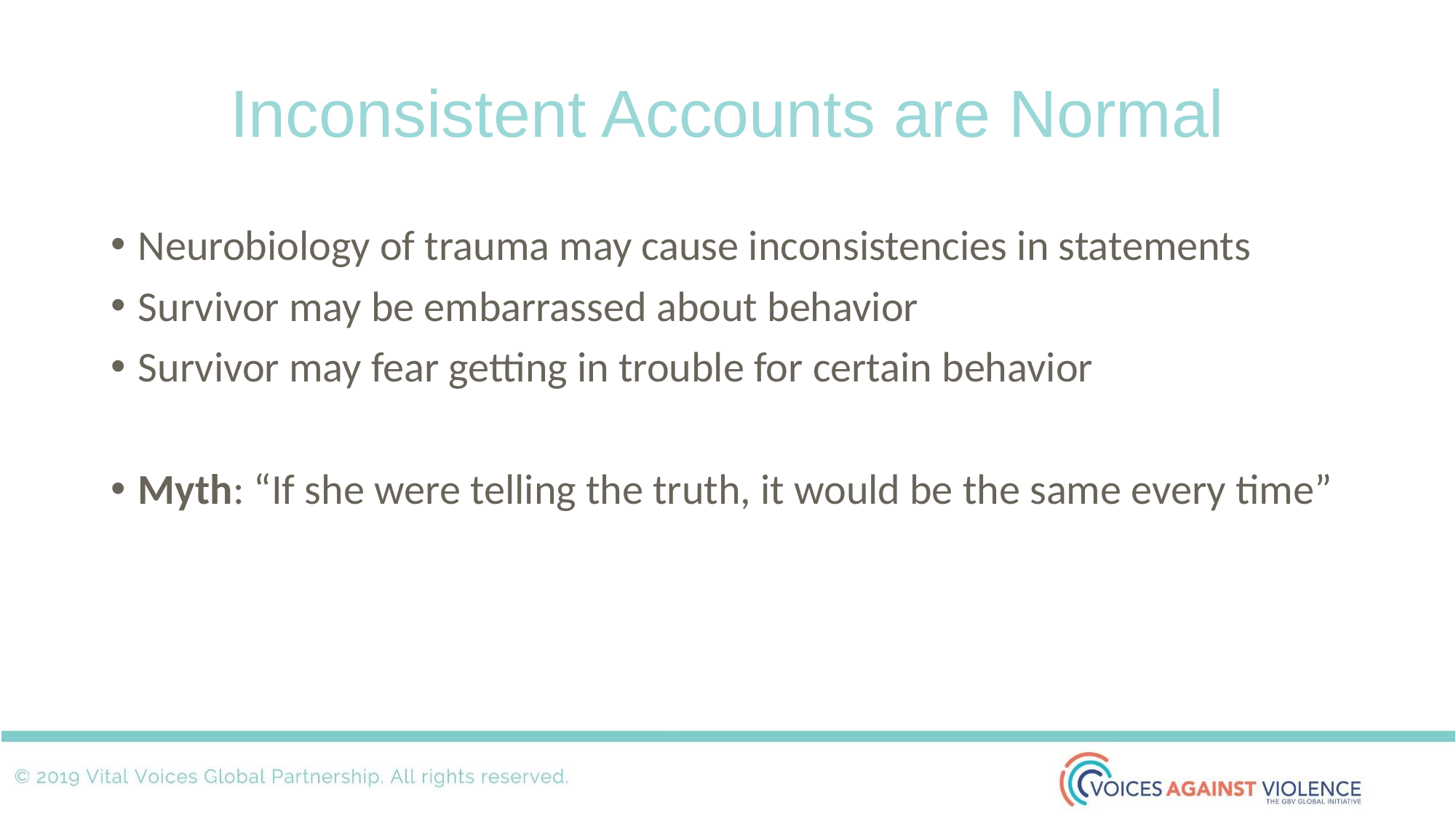

# Inconsistent Accounts are Normal
Neurobiology of trauma may cause inconsistencies in statements
Survivor may be embarrassed about behavior
Survivor may fear getting in trouble for certain behavior

Myth: “If she were telling the truth, it would be the same every time”